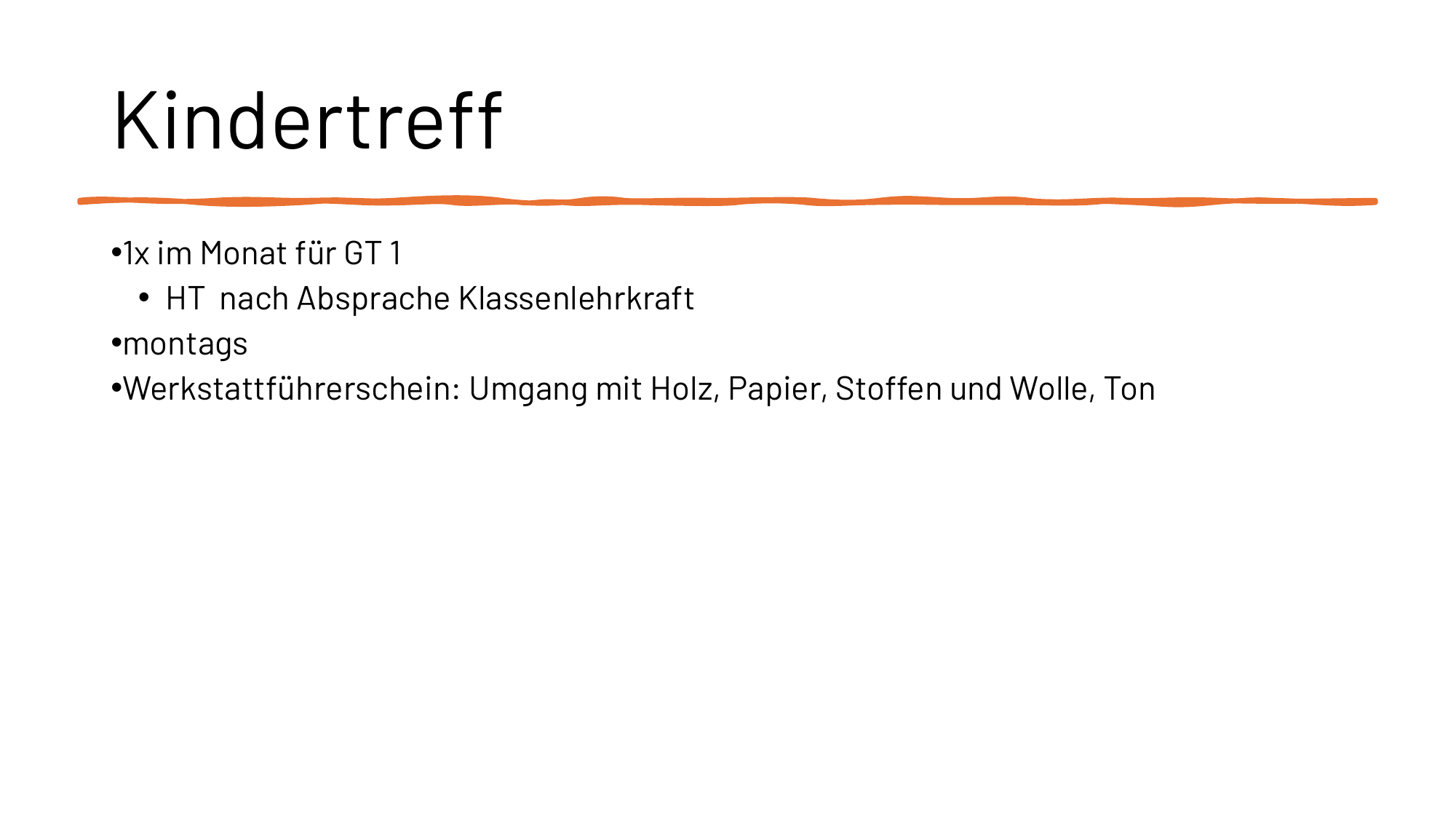

# Kindertreff

1x im Monat für GT 1
HT  nach Absprache Klassenlehrkraft
montags
Werkstattführerschein: Umgang mit Holz, Papier, Stoffen und Wolle, Ton